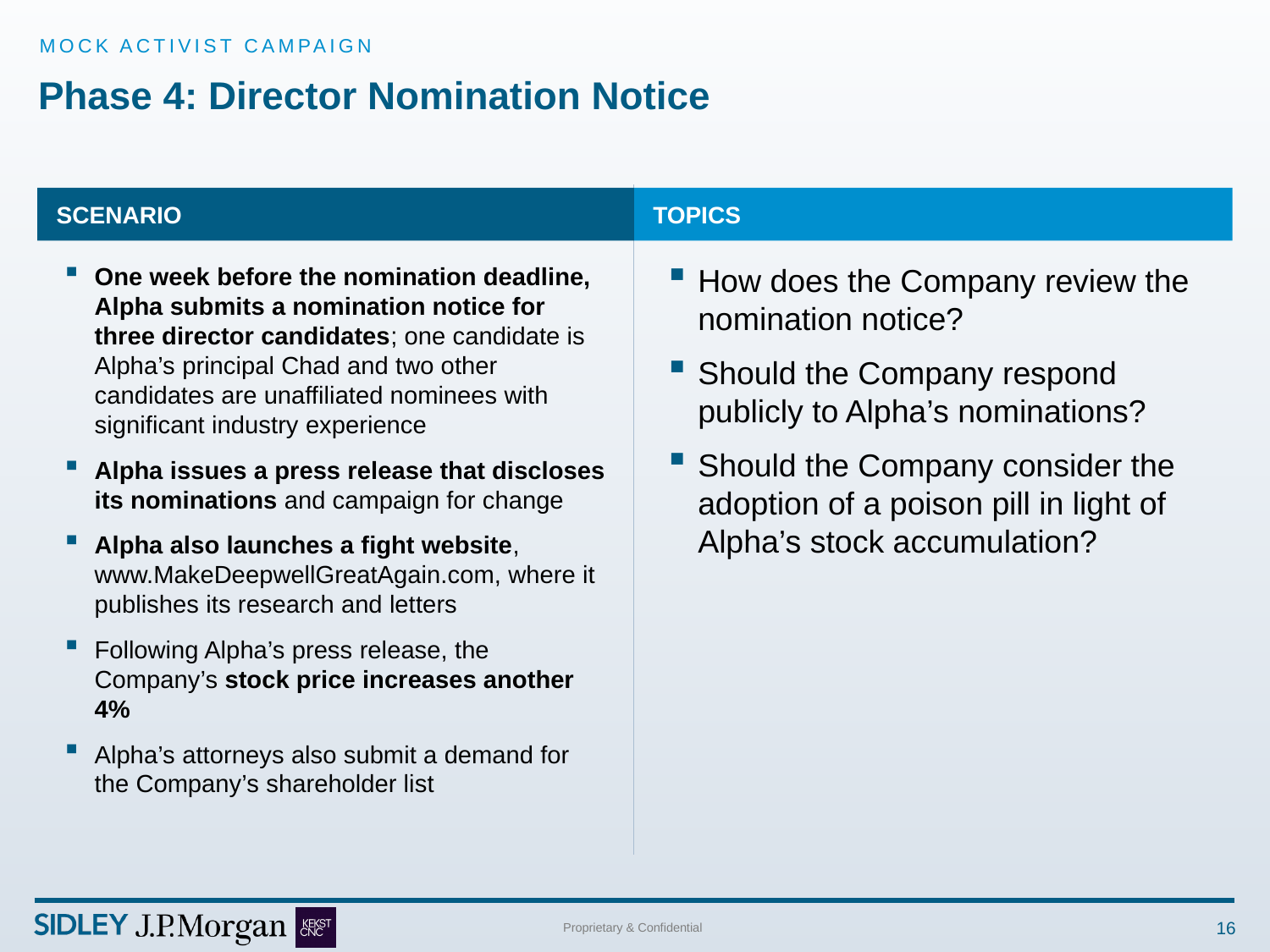

MOCK ACTIVIST CAMPAIGN
# Phase 4: Director Nomination Notice
SCENARIO
Topics
One week before the nomination deadline, Alpha submits a nomination notice for three director candidates; one candidate is Alpha’s principal Chad and two other candidates are unaffiliated nominees with significant industry experience
Alpha issues a press release that discloses its nominations and campaign for change
Alpha also launches a fight website, www.MakeDeepwellGreatAgain.com, where it publishes its research and letters
Following Alpha’s press release, the Company’s stock price increases another 4%
Alpha’s attorneys also submit a demand for the Company’s shareholder list

How does the Company review the nomination notice?
Should the Company respond publicly to Alpha’s nominations?
Should the Company consider the adoption of a poison pill in light of Alpha’s stock accumulation?
16